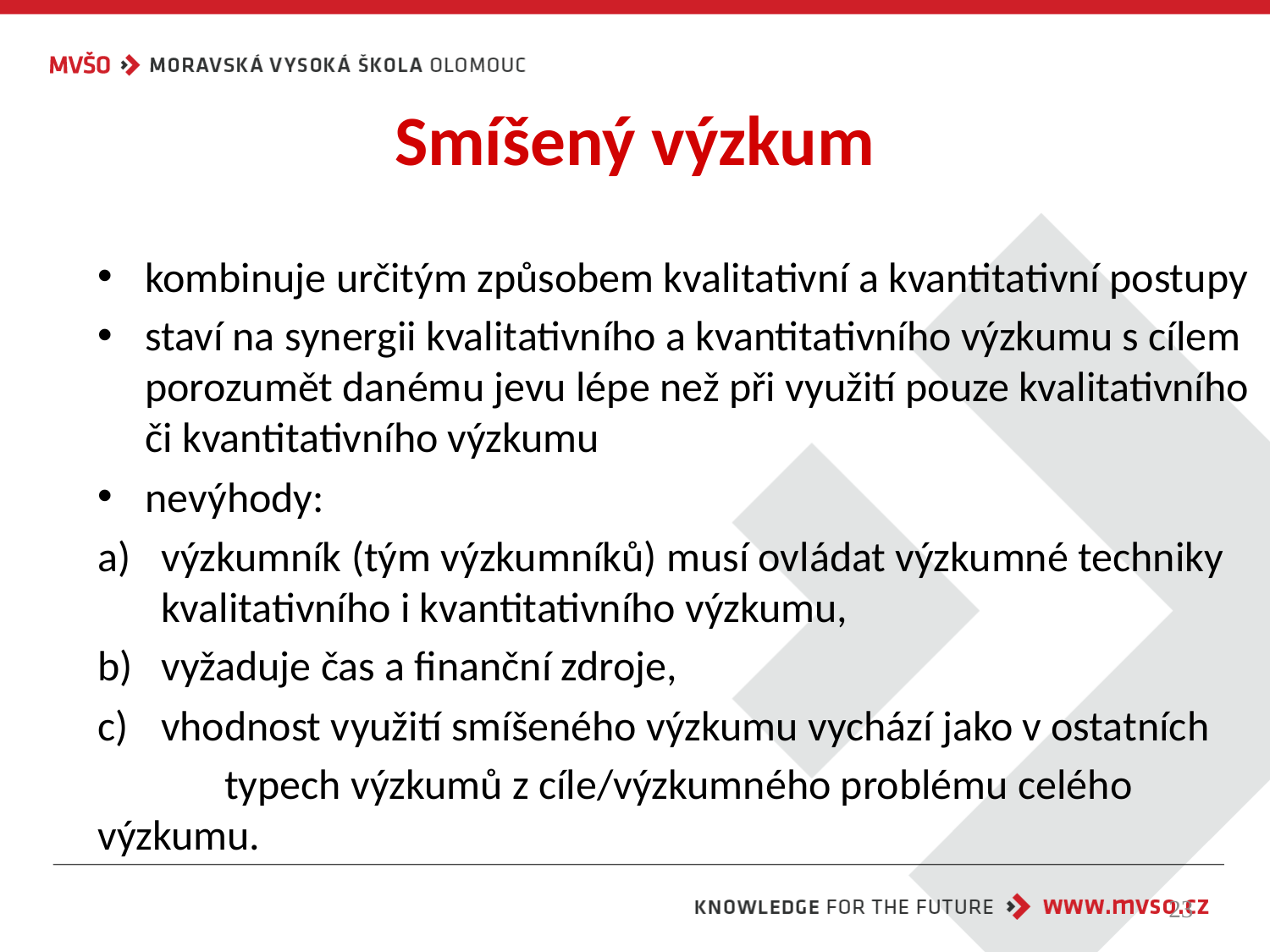

# Smíšený výzkum
kombinuje určitým způsobem kvalitativní a kvantitativní postupy
staví na synergii kvalitativního a kvantitativního výzkumu s cílem porozumět danému jevu lépe než při využití pouze kvalitativního či kvantitativního výzkumu
nevýhody:
výzkumník (tým výzkumníků) musí ovládat výzkumné techniky kvalitativního i kvantitativního výzkumu,
vyžaduje čas a finanční zdroje,
vhodnost využití smíšeného výzkumu vychází jako v ostatních
	typech výzkumů z cíle/výzkumného problému celého výzkumu.
23